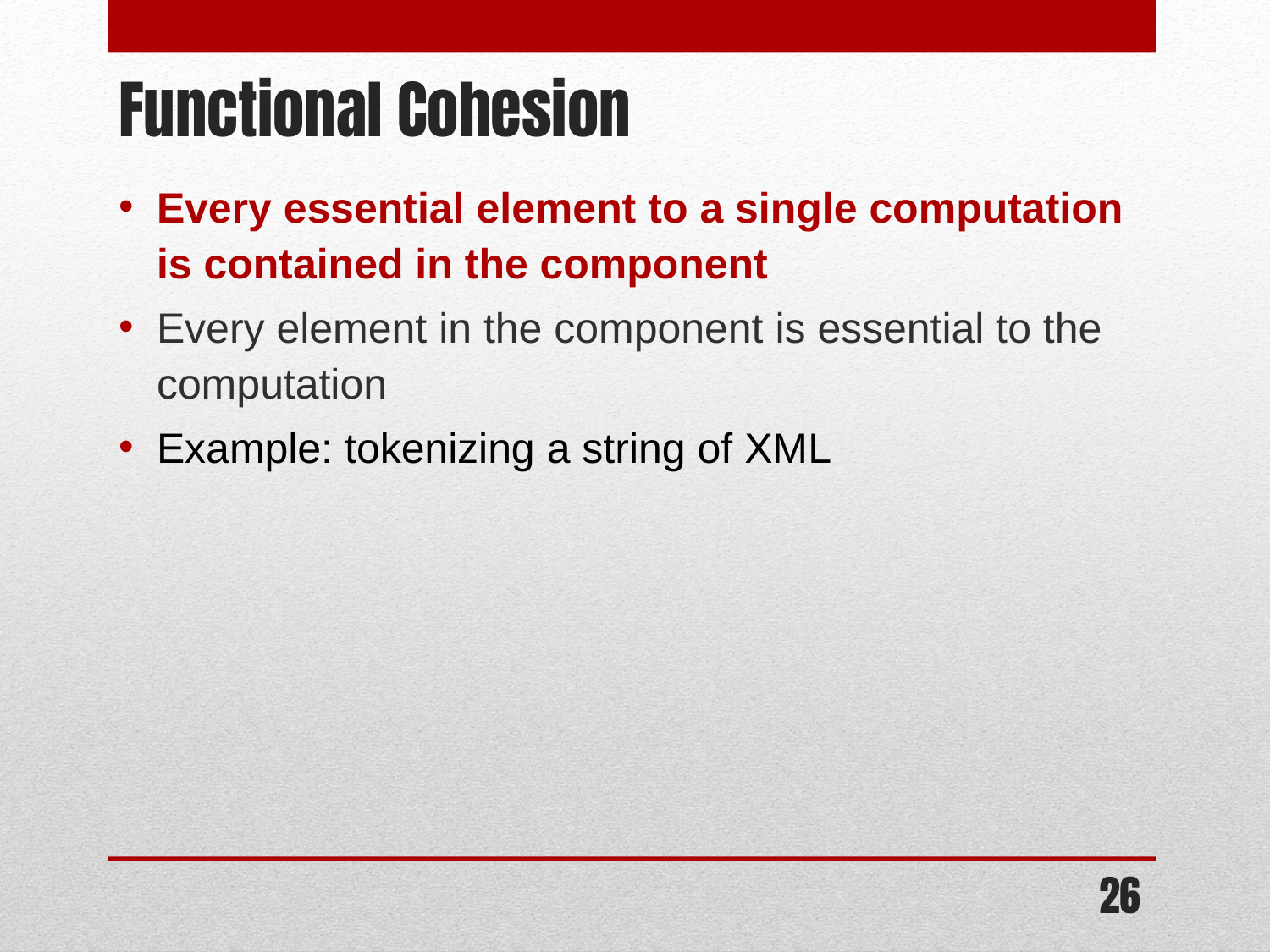

# Functional Cohesion
Every essential element to a single computation is contained in the component
Every element in the component is essential to the computation
Example: tokenizing a string of XML

26